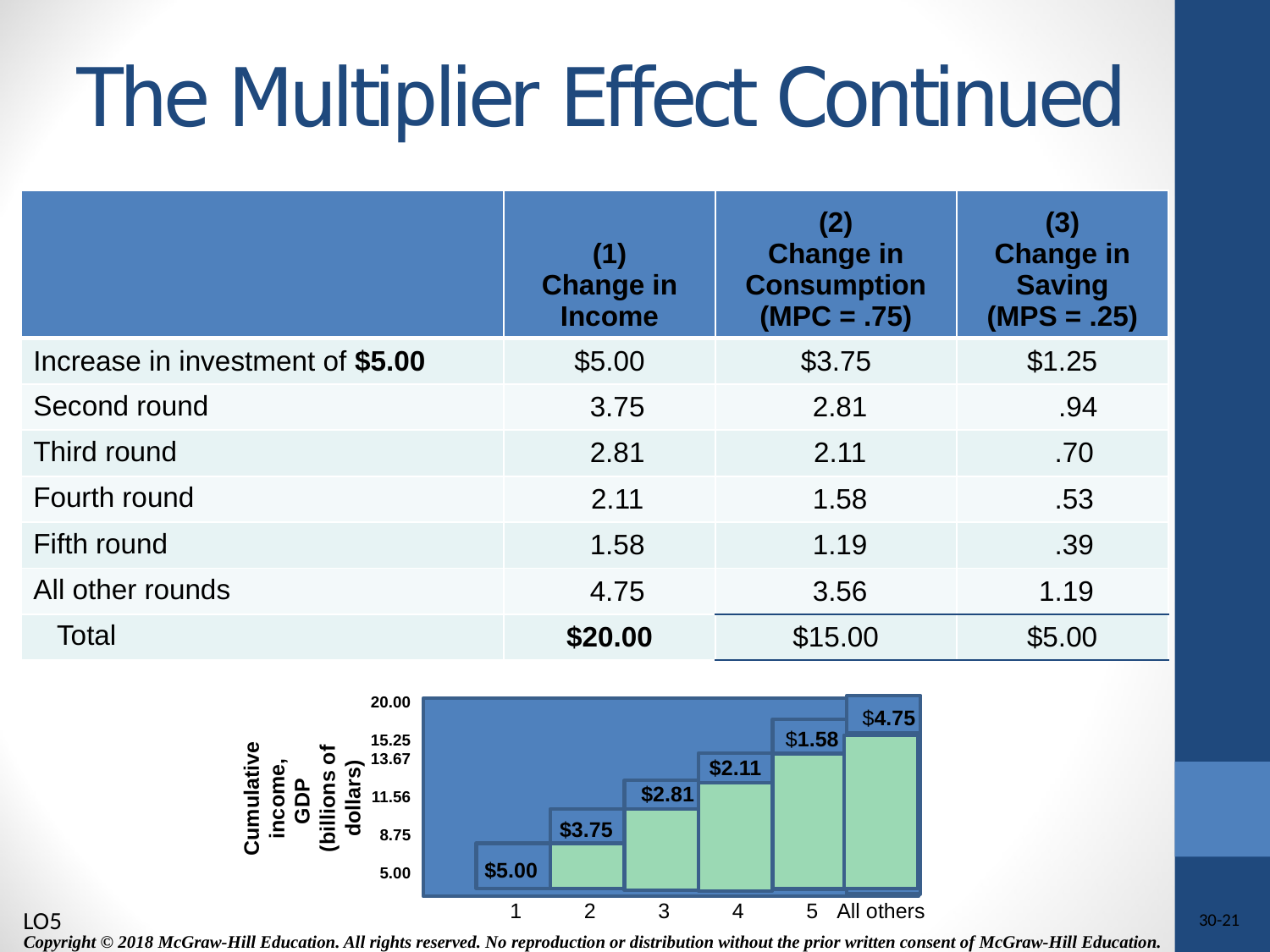

# The Multiplier Effect Continued
|  | (1) Change in Income | (2) Change in Consumption (MPC = .75) | (3) Change in Saving (MPS = .25) |
| --- | --- | --- | --- |
| Increase in investment of $5.00 | $5.00 | $3.75 | $1.25 |
| Second round | 3.75 | 2.81 | .94 |
| Third round | 2.81 | 2.11 | .70 |
| Fourth round | 2.11 | 1.58 | .53 |
| Fifth round | 1.58 | 1.19 | .39 |
| All other rounds | 4.75 | 3.56 | 1.19 |
| Total | $20.00 | $15.00 | $5.00 |
20.00

15.25
13.67

11.56

8.75

5.00

$4.75
$1.58

Cumulative income,
GDP
(billions of dollars)

$2.11

$2.81

$3.75

$5.00
All others
1
2
3
4
5
LO5